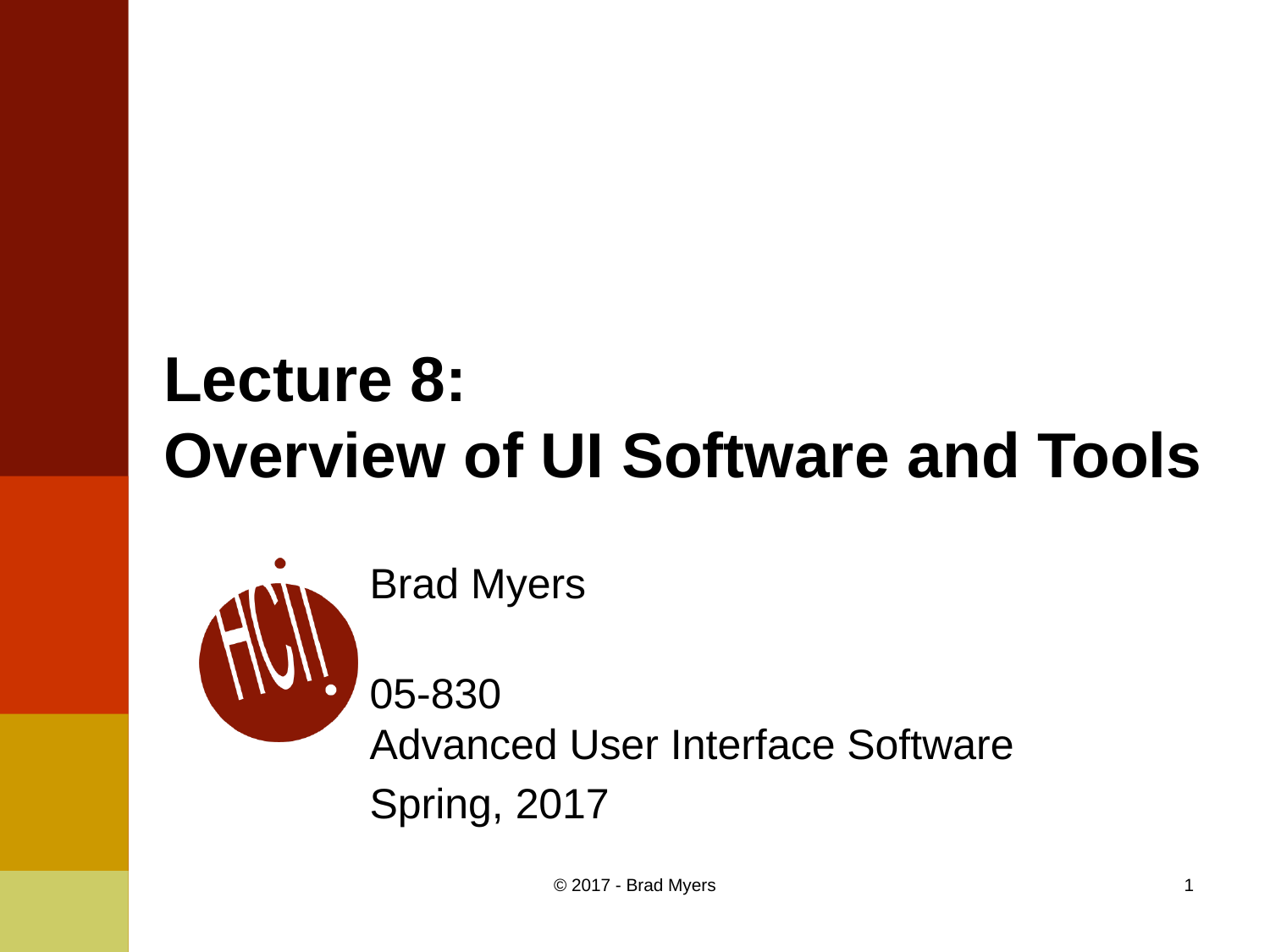

# Lecture 8: Overview of UI Software and Tools
Brad Myers
05-830
Advanced User Interface Software
Spring, 2017
© 2017 - Brad Myers
1